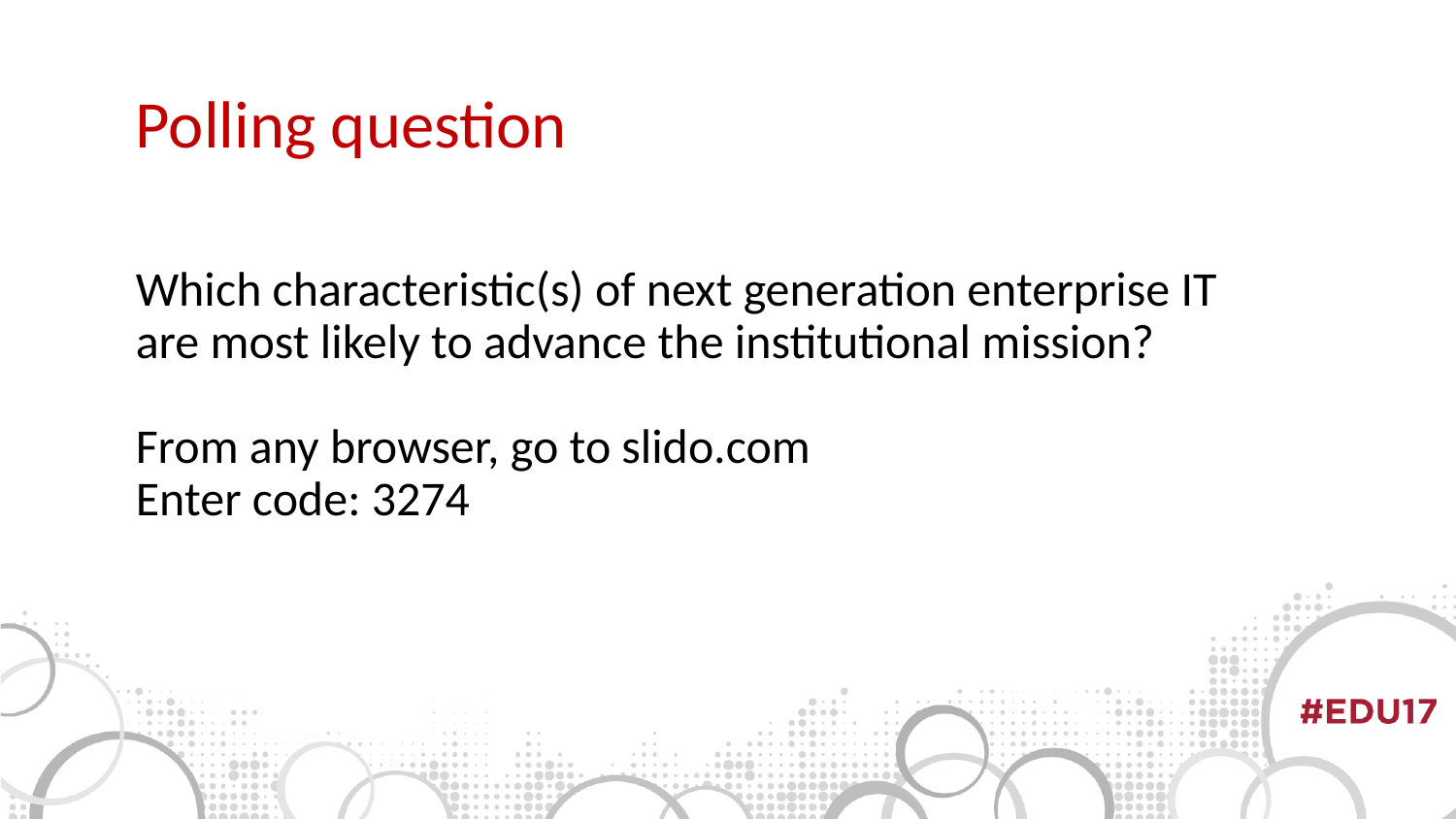

Polling question
Which characteristic(s) of next generation enterprise IT are most likely to advance the institutional mission?

From any browser, go to slido.com
Enter code: 3274